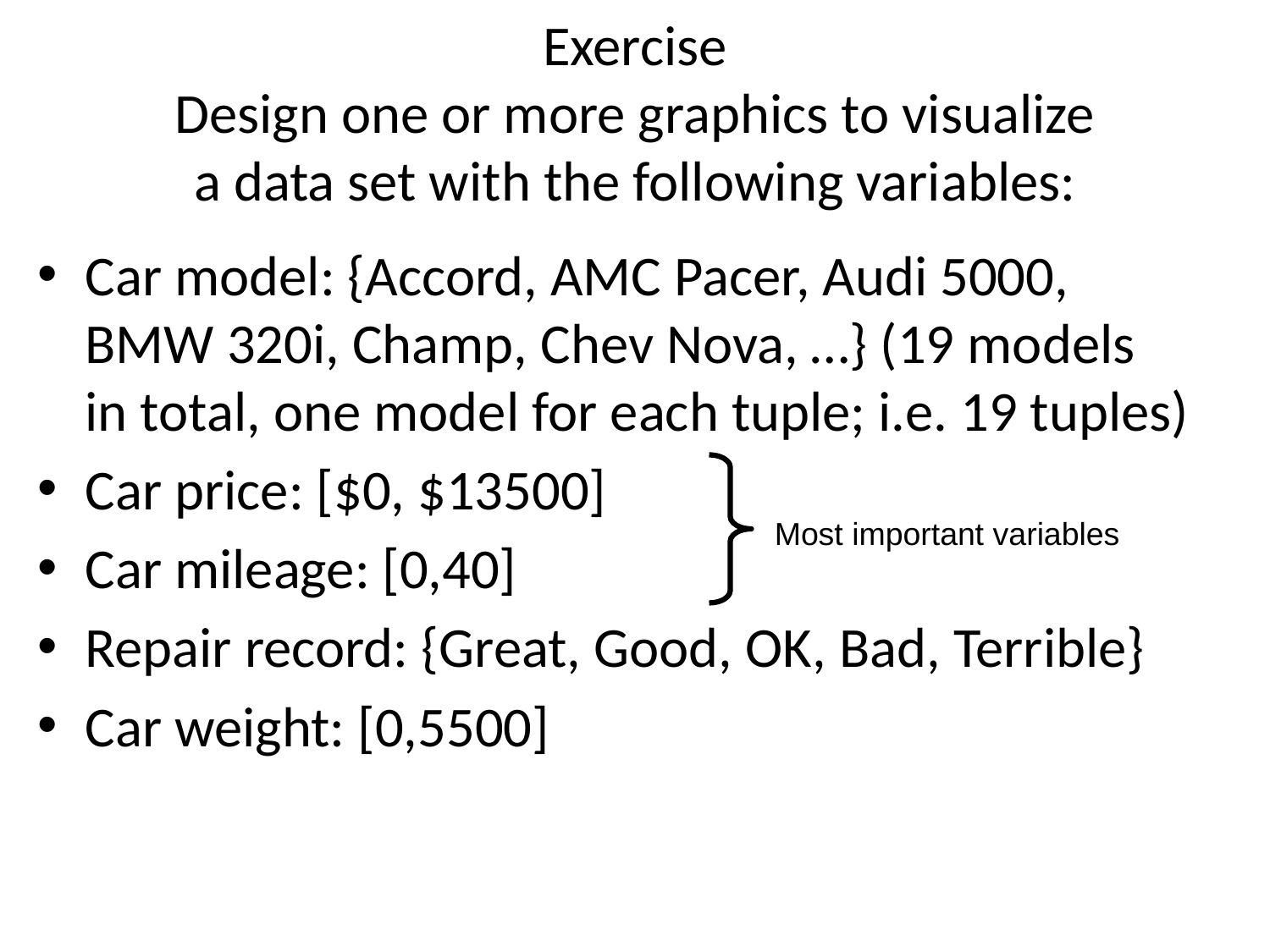

# Exercise Design one or more graphics to visualize a data set with the following variables:
Car model: {Accord, AMC Pacer, Audi 5000,
BMW 320i, Champ, Chev Nova, …} (19 models
in total, one model for each tuple; i.e. 19 tuples)
Car price: [$0, $13500]
Car mileage: [0,40]
Repair record: {Great, Good, OK, Bad, Terrible}
Car weight: [0,5500]

Most important variables